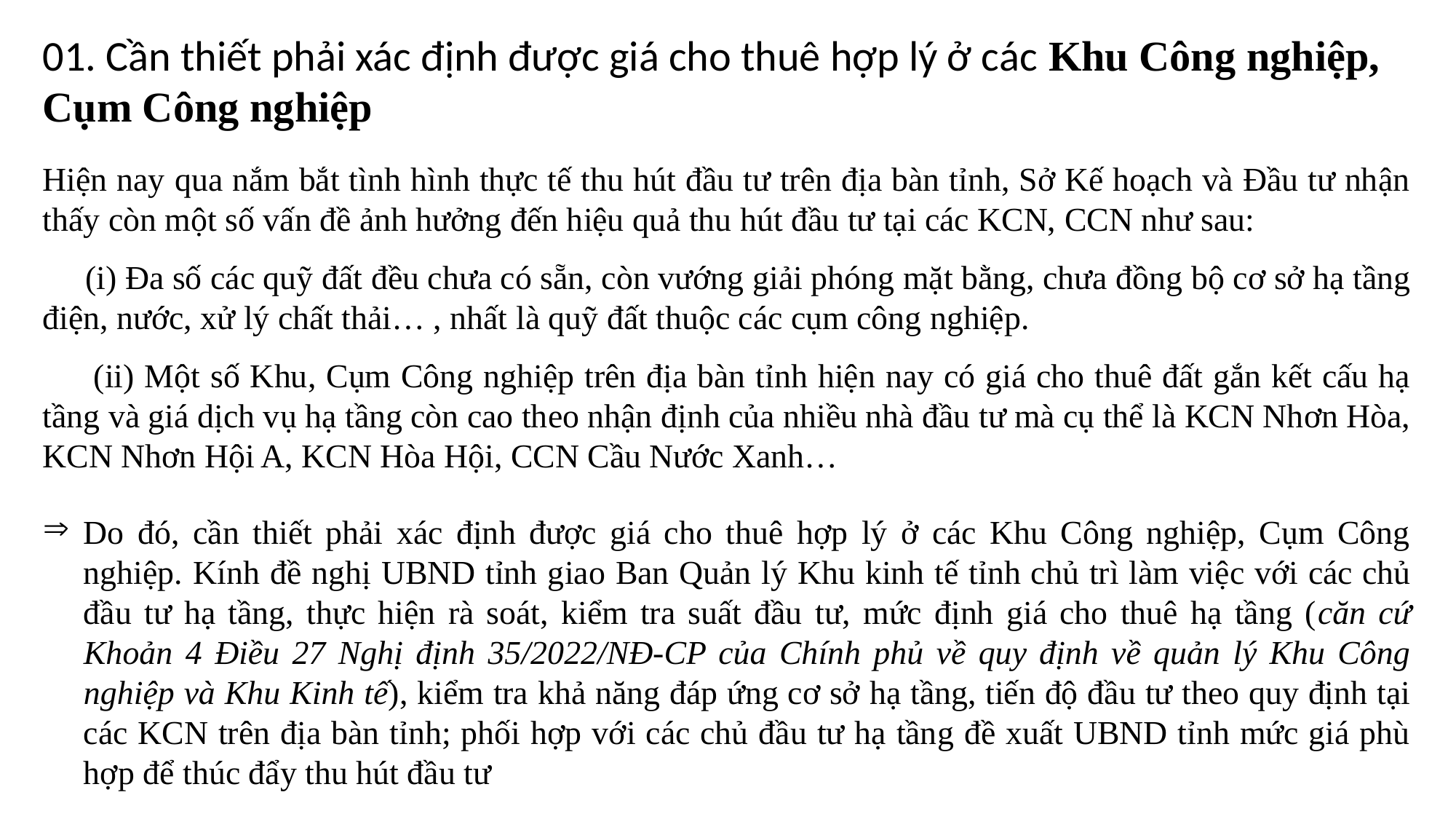

01. Cần thiết phải xác định được giá cho thuê hợp lý ở các Khu Công nghiệp, Cụm Công nghiệp

Hiện nay qua nắm bắt tình hình thực tế thu hút đầu tư trên địa bàn tỉnh, Sở Kế hoạch và Đầu tư nhận thấy còn một số vấn đề ảnh hưởng đến hiệu quả thu hút đầu tư tại các KCN, CCN như sau:
     (i) Đa số các quỹ đất đều chưa có sẵn, còn vướng giải phóng mặt bằng, chưa đồng bộ cơ sở hạ tầng điện, nước, xử lý chất thải… , nhất là quỹ đất thuộc các cụm công nghiệp.
     (ii) Một số Khu, Cụm Công nghiệp trên địa bàn tỉnh hiện nay có giá cho thuê đất gắn kết cấu hạ tầng và giá dịch vụ hạ tầng còn cao theo nhận định của nhiều nhà đầu tư mà cụ thể là KCN Nhơn Hòa, KCN Nhơn Hội A, KCN Hòa Hội, CCN Cầu Nước Xanh…
Do đó, cần thiết phải xác định được giá cho thuê hợp lý ở các Khu Công nghiệp, Cụm Công nghiệp. Kính đề nghị UBND tỉnh giao Ban Quản lý Khu kinh tế tỉnh chủ trì làm việc với các chủ đầu tư hạ tầng, thực hiện rà soát, kiểm tra suất đầu tư, mức định giá cho thuê hạ tầng (căn cứ Khoản 4 Điều 27 Nghị định 35/2022/NĐ-CP của Chính phủ về quy định về quản lý Khu Công nghiệp và Khu Kinh tế), kiểm tra khả năng đáp ứng cơ sở hạ tầng, tiến độ đầu tư theo quy định tại các KCN trên địa bàn tỉnh; phối hợp với các chủ đầu tư hạ tầng đề xuất UBND tỉnh mức giá phù hợp để thúc đẩy thu hút đầu tư